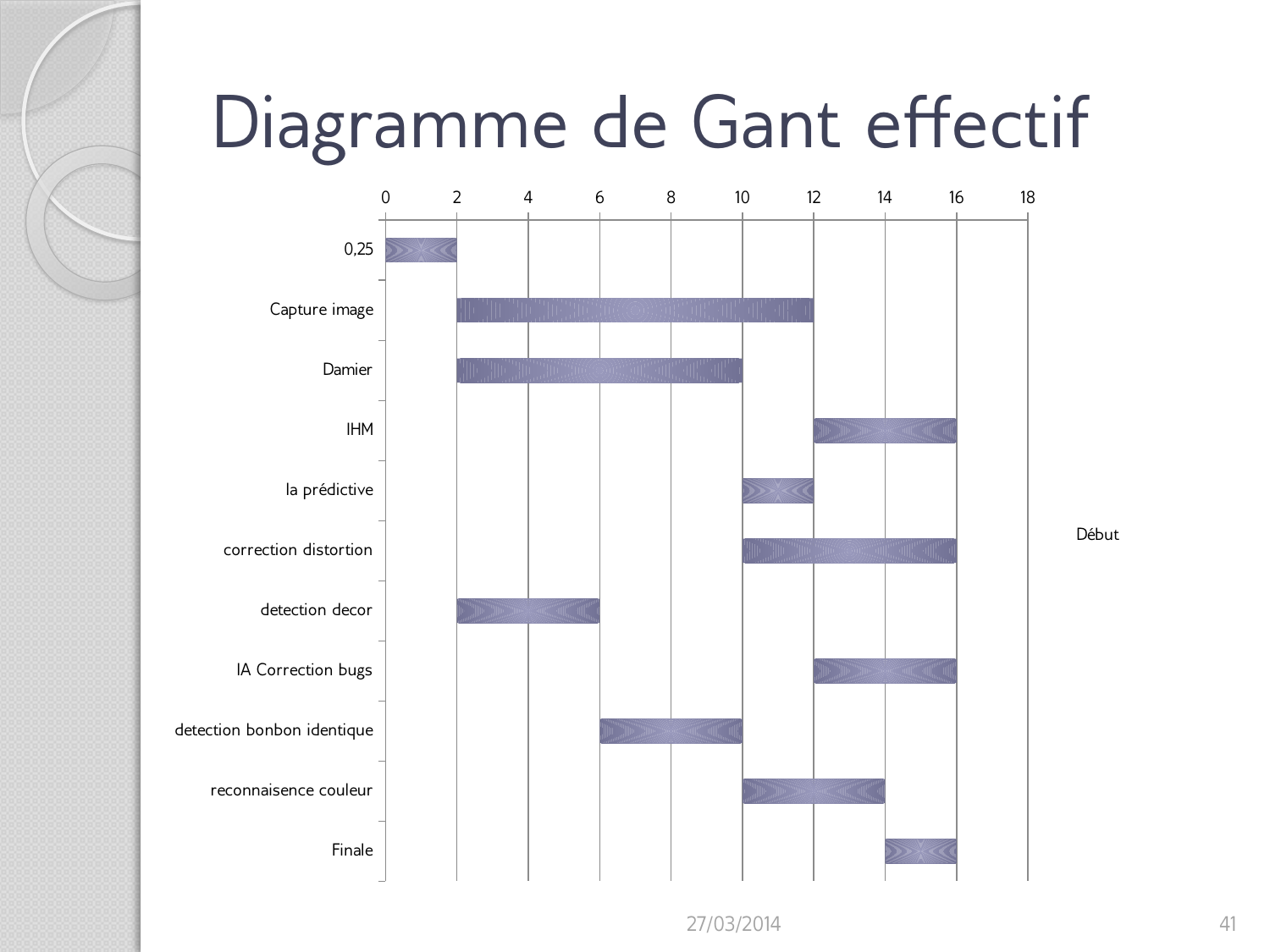

# Diagramme de Gant effectif

### Chart

| Category | Début | Durée |
|---|---|---|
| 0,25 | 0.0 | 2.0 |
| Capture image | 2.0 | 10.0 |
| Damier | 2.0 | 8.0 |
| IHM | 12.0 | 4.0 |
| Ia prédictive | 10.0 | 2.0 |
| correction distortion | 10.0 | 6.0 |
| detection decor | 2.0 | 4.0 |
| IA Correction bugs | 12.0 | 4.0 |
| detection bonbon identique | 6.0 | 4.0 |
| reconnaisence couleur | 10.0 | 4.0 |
| Finale | 14.0 | 2.0 |
27/03/2014
41